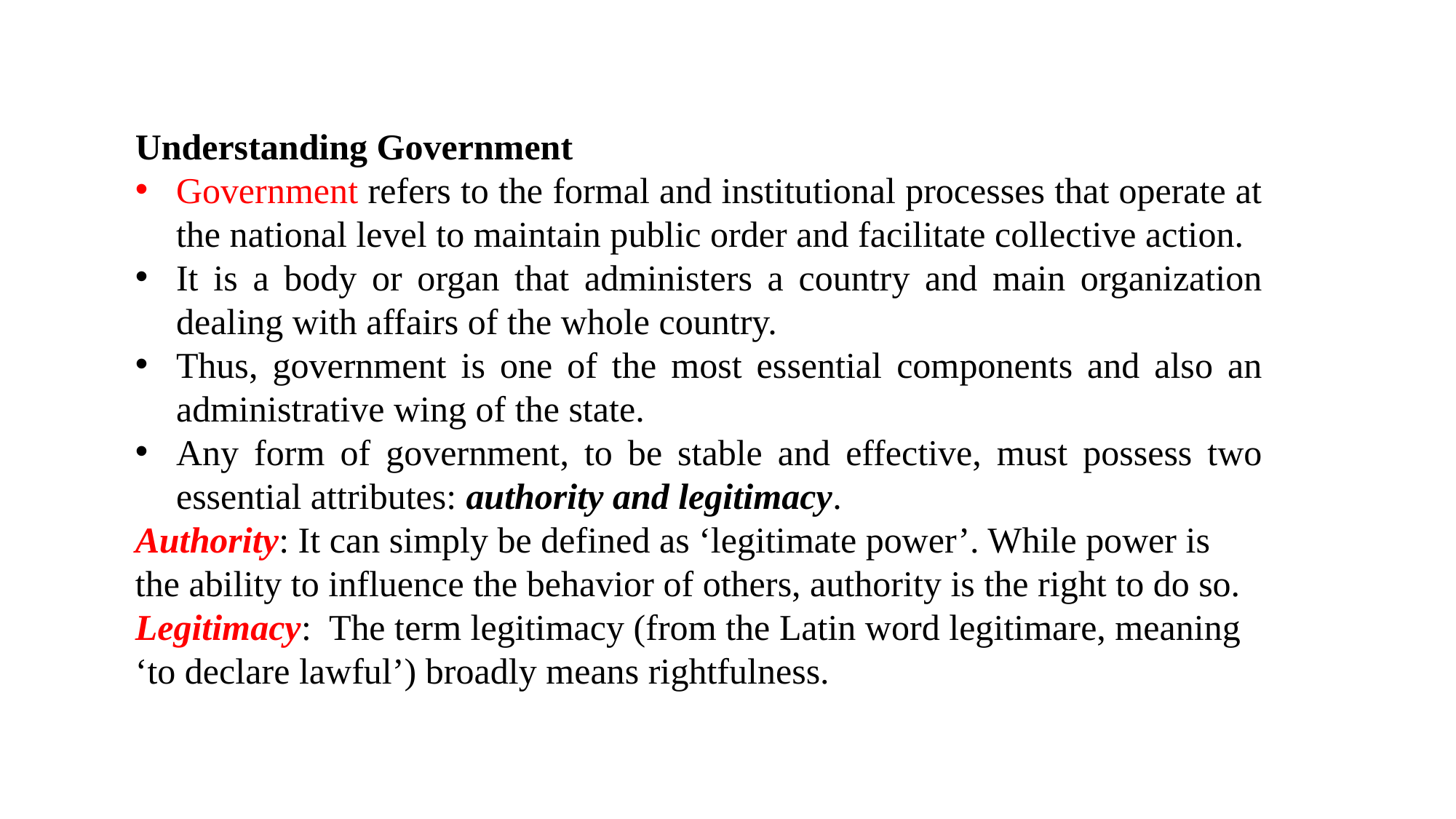

Understanding Government
Government refers to the formal and institutional processes that operate at the national level to maintain public order and facilitate collective action.
It is a body or organ that administers a country and main organization dealing with affairs of the whole country.
Thus, government is one of the most essential components and also an administrative wing of the state.
Any form of government, to be stable and effective, must possess two essential attributes: authority and legitimacy.
Authority: It can simply be defined as ‘legitimate power’. While power is the ability to influence the behavior of others, authority is the right to do so.
Legitimacy:  The term legitimacy (from the Latin word legitimare, meaning ‘to declare lawful’) broadly means rightfulness.